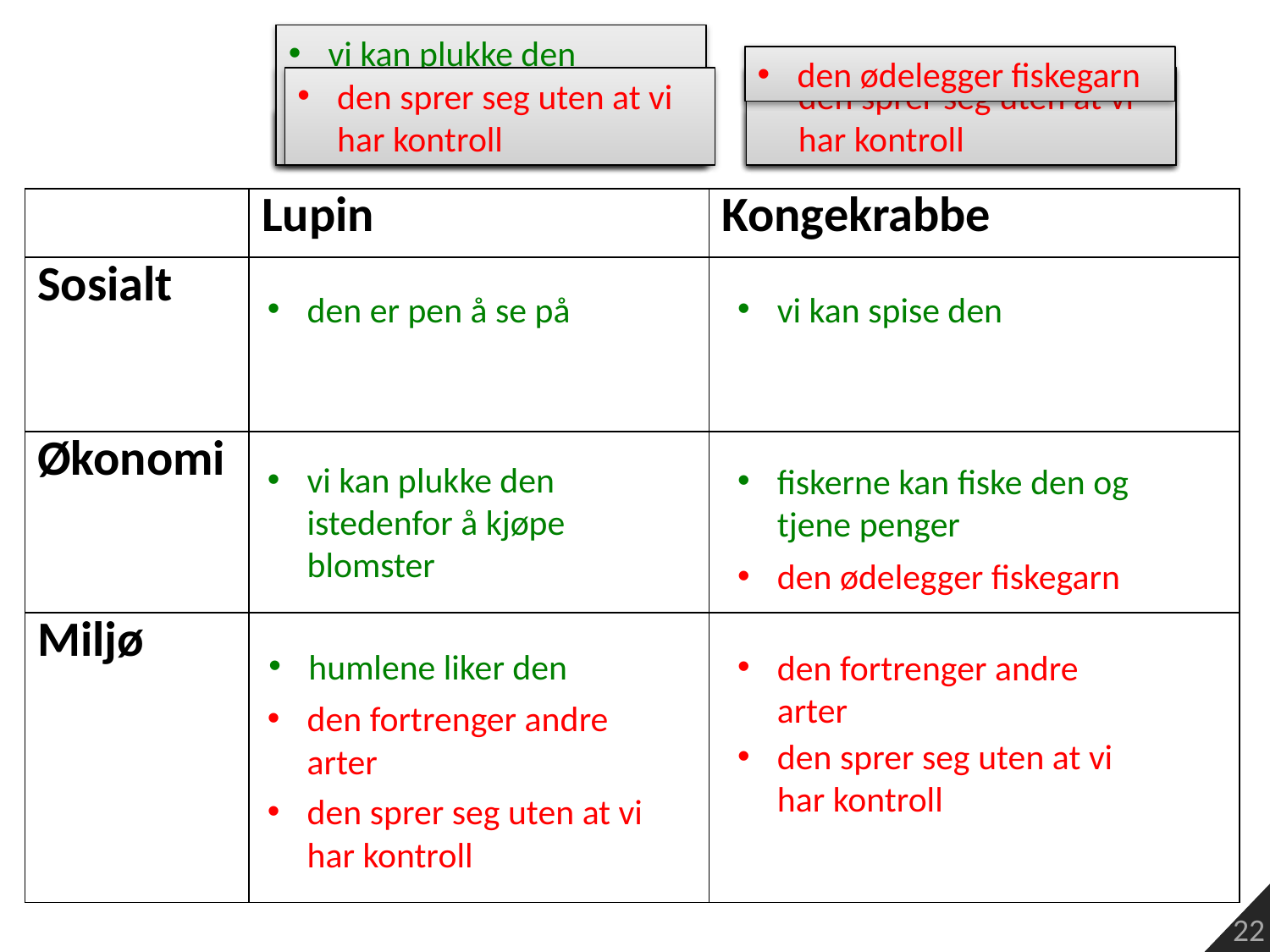

vi kan plukke den istedenfor å kjøpe blomster
den ødelegger fiskegarn
den fortrenger andre arter
den sprer seg uten at vi har kontroll
den fortrenger andre arter
fiskerne kan fiske den og tjene penger
den sprer seg uten at vi har kontroll
den er pen å se på
humlene liker den
vi kan spise den
|  | Lupin | Kongekrabbe |
| --- | --- | --- |
| Sosialt |  |  |
| Økonomi |  |  |
| Miljø |  |  |
den er pen å se på
vi kan spise den
vi kan plukke den istedenfor å kjøpe blomster
fiskerne kan fiske den og tjene penger
den ødelegger fiskegarn
humlene liker den
den fortrenger andre arter
den fortrenger andre arter
den sprer seg uten at vi har kontroll
den sprer seg uten at vi har kontroll